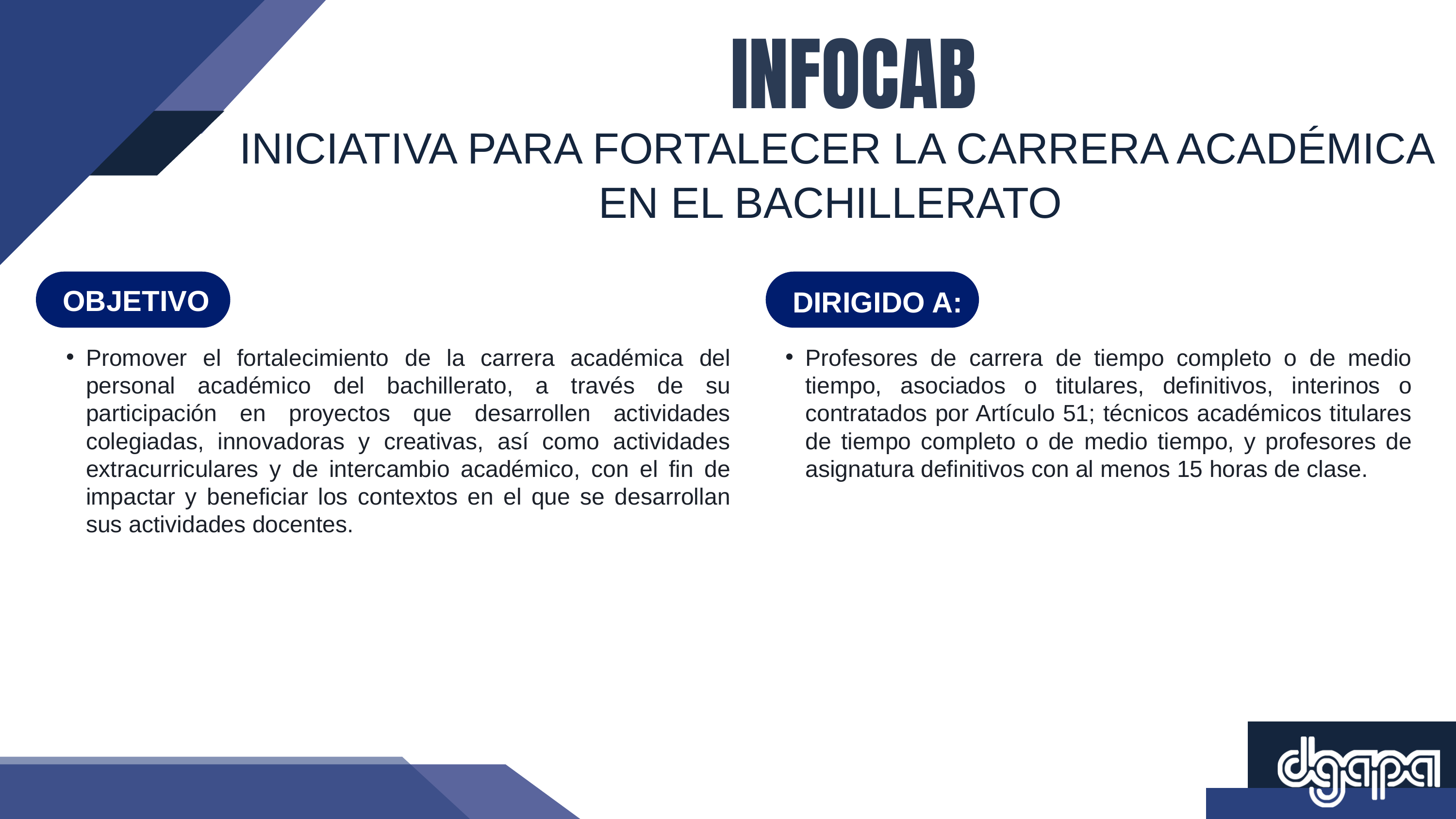

INFOCAB
INICIATIVA PARA FORTALECER LA CARRERA ACADÉMICA EN EL BACHILLERATO

DIRIGIDO A:
OBJETIVO
Promover el fortalecimiento de la carrera académica del personal académico del bachillerato, a través de su participación en proyectos que desarrollen actividades colegiadas, innovadoras y creativas, así como actividades extracurriculares y de intercambio académico, con el fin de impactar y beneficiar los contextos en el que se desarrollan sus actividades docentes.

Profesores de carrera de tiempo completo o de medio tiempo, asociados o titulares, definitivos, interinos o contratados por Artículo 51; técnicos académicos titulares de tiempo completo o de medio tiempo, y profesores de asignatura definitivos con al menos 15 horas de clase.